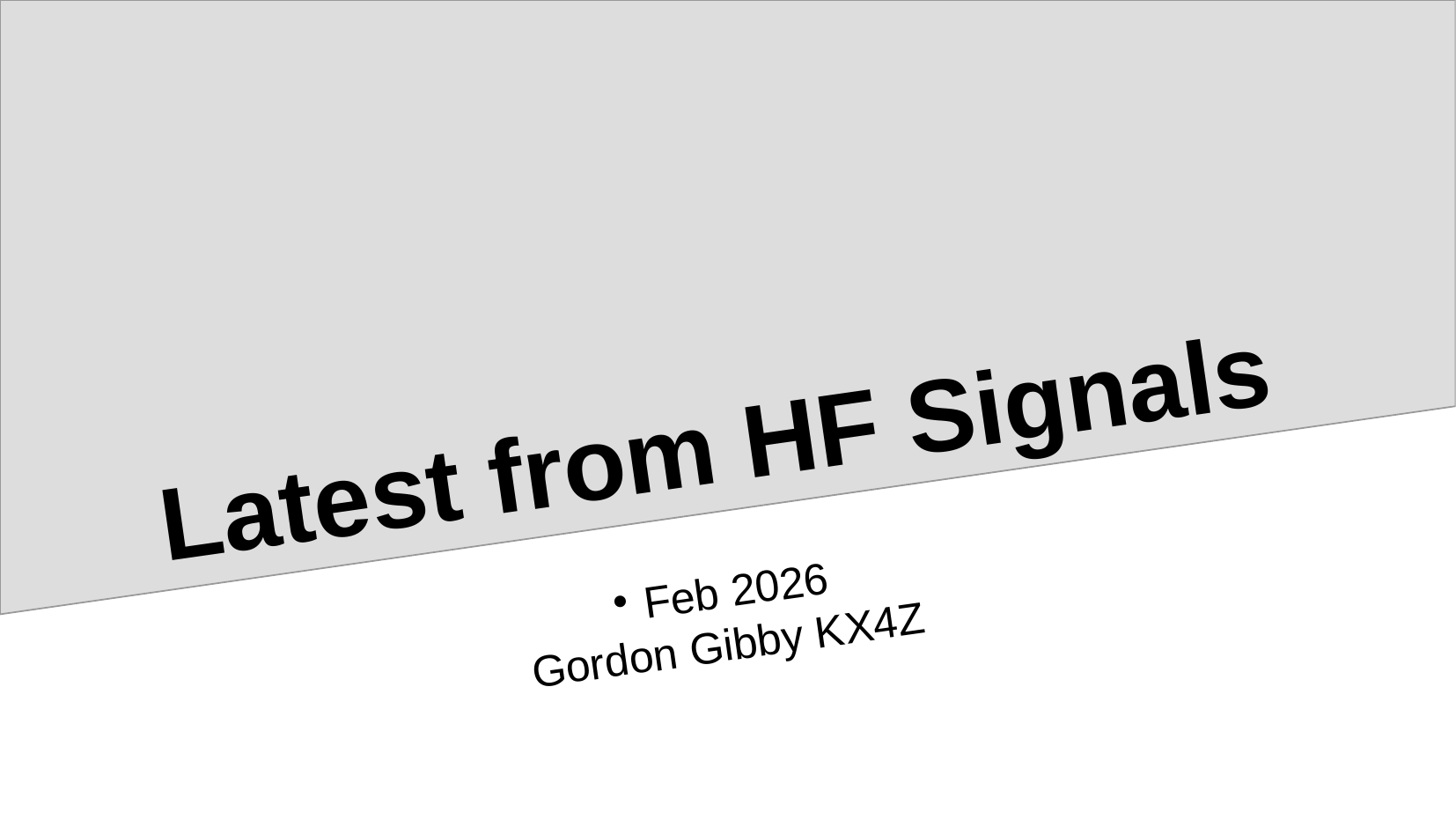

# Latest from HF Signals
Feb 2026
Gordon Gibby KX4Z